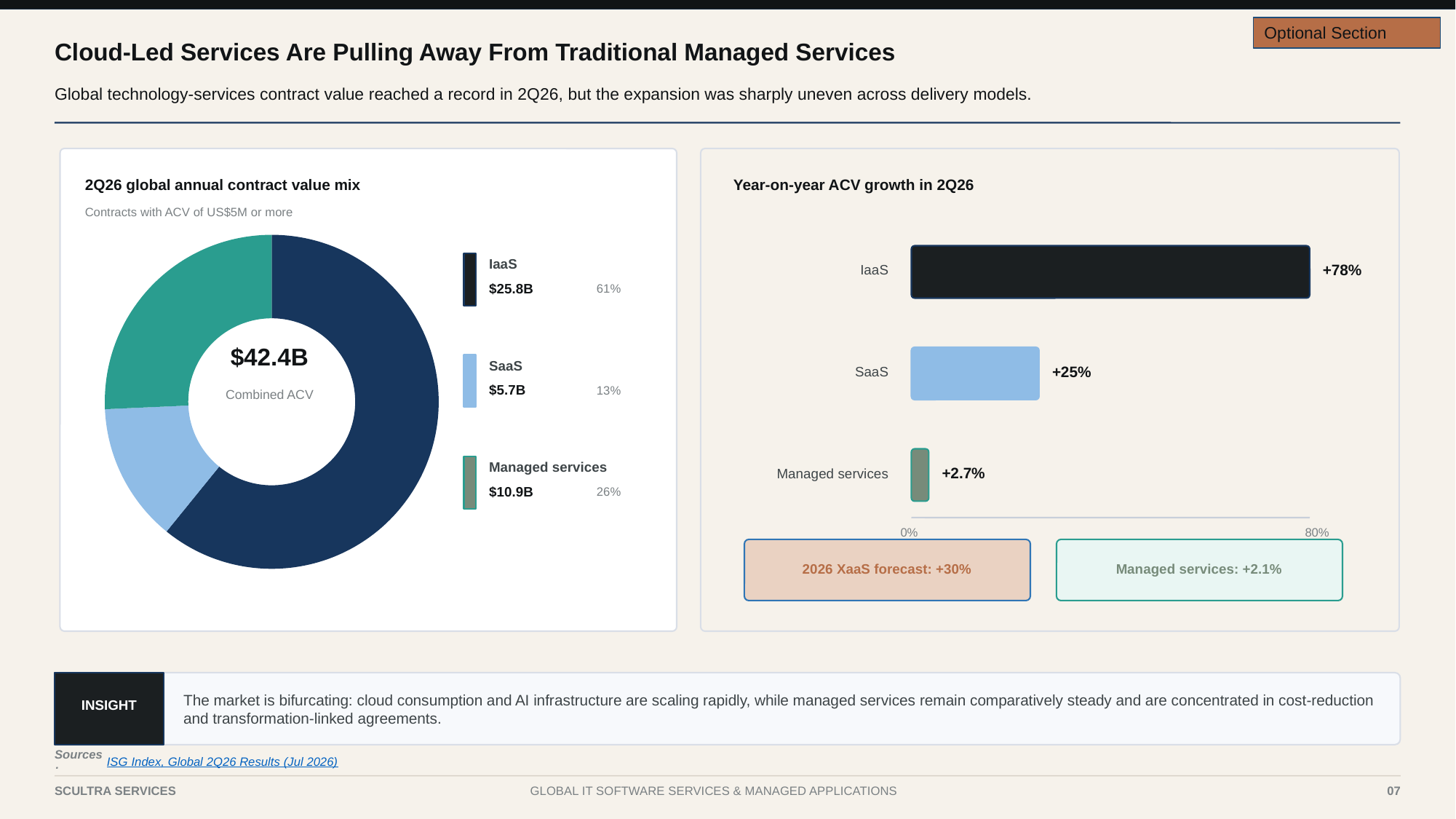

Optional Section
Cloud-Led Services Are Pulling Away From Traditional Managed Services
Global technology-services contract value reached a record in 2Q26, but the expansion was sharply uneven across delivery models.

2Q26 global annual contract value mix
Year-on-year ACV growth in 2Q26
Contracts with ACV of US$5M or more

### Chart

| Category | ACV |
|---|---|
| IaaS | 25.8 |
| SaaS | 5.7 |
| Managed services | 10.9 |

IaaS
IaaS
+78%
$25.8B
61%
$42.4B

SaaS
SaaS
+25%
$5.7B
13%
Combined ACV

Managed services
Managed services
+2.7%
$10.9B
26%

0%
80%

2026 XaaS forecast: +30%
Managed services: +2.1%

The market is bifurcating: cloud consumption and AI infrastructure are scaling rapidly, while managed services remain comparatively steady and are concentrated in cost-reduction and transformation-linked agreements.
INSIGHT
Sources:
ISG Index, Global 2Q26 Results (Jul 2026)

7
SCULTRA SERVICES
GLOBAL IT SOFTWARE SERVICES & MANAGED APPLICATIONS
07